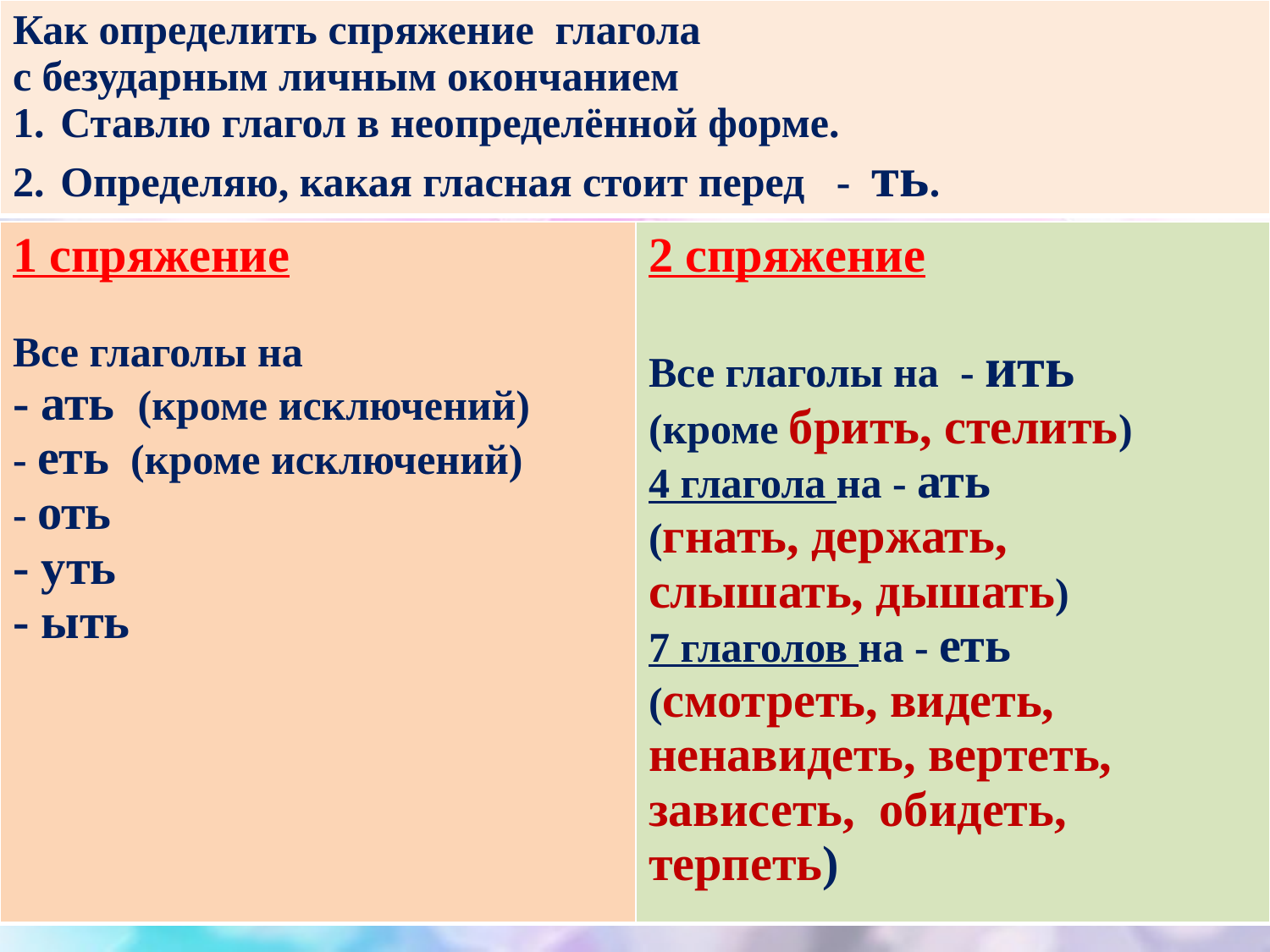

| Как определить спряжение глагола с безударным личным окончанием Ставлю глагол в неопределённой форме. Определяю, какая гласная стоит перед - ть. |
| --- |
| 1 спряжение Все глаголы на - ать (кроме исключений) - еть (кроме исключений) - оть - уть - ыть | 2 спряжение Все глаголы на - ить (кроме брить, стелить) 4 глагола на - ать (гнать, держать, слышать, дышать) 7 глаголов на - еть (смотреть, видеть, ненавидеть, вертеть, зависеть, обидеть, терпеть) |
| --- | --- |